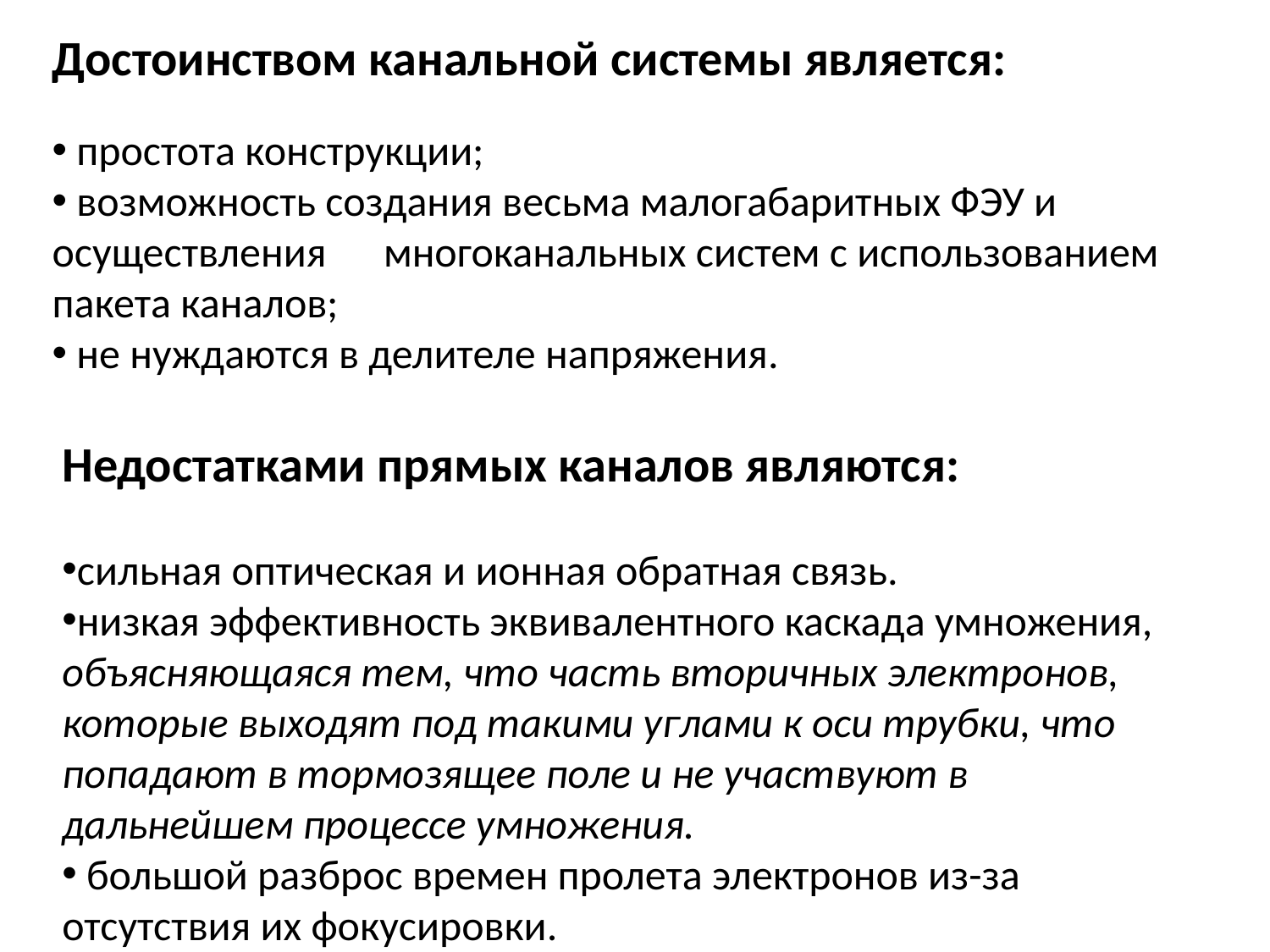

Достоинством канальной системы является:

 простота конструкции;
 возможность создания весьма малогабаритных ФЭУ и осуществления      многоканальных систем с использованием пакета каналов;
 не нуждаются в делителе напряжения.
Недостатками прямых каналов являются:

сильная оптическая и ионная обратная связь.
низкая эффективность эквивалентного каскада умножения, объясняющаяся тем, что часть вторичных электронов, которые выходят под такими углами к оси трубки, что попадают в тормозящее поле и не участвуют в дальнейшем процессе умножения.
 большой разброс времен пролета электронов из-за отсутствия их фокусировки.